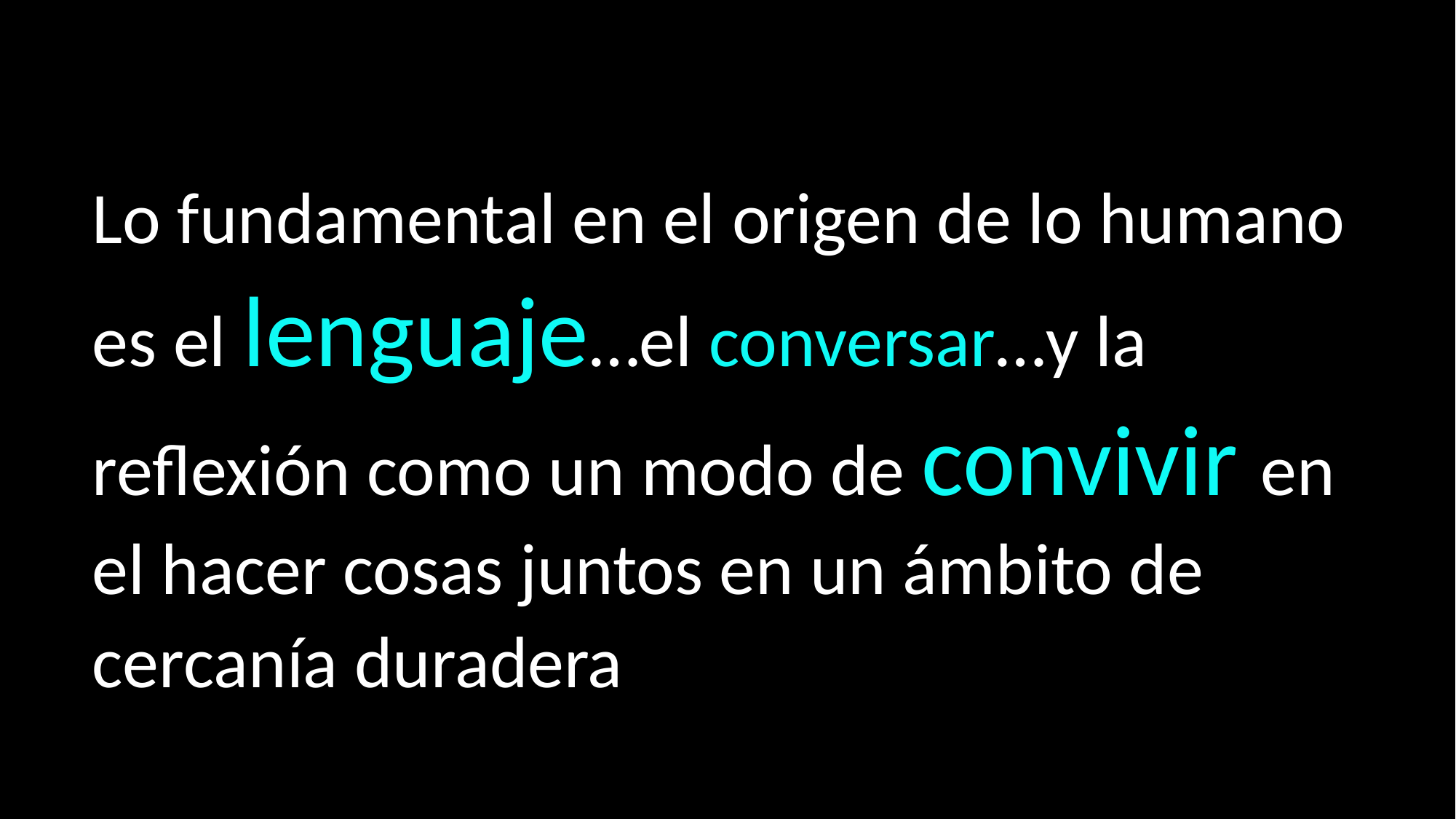

Lo fundamental en el origen de lo humano es el lenguaje…el conversar…y la reflexión como un modo de convivir en el hacer cosas juntos en un ámbito de cercanía duradera